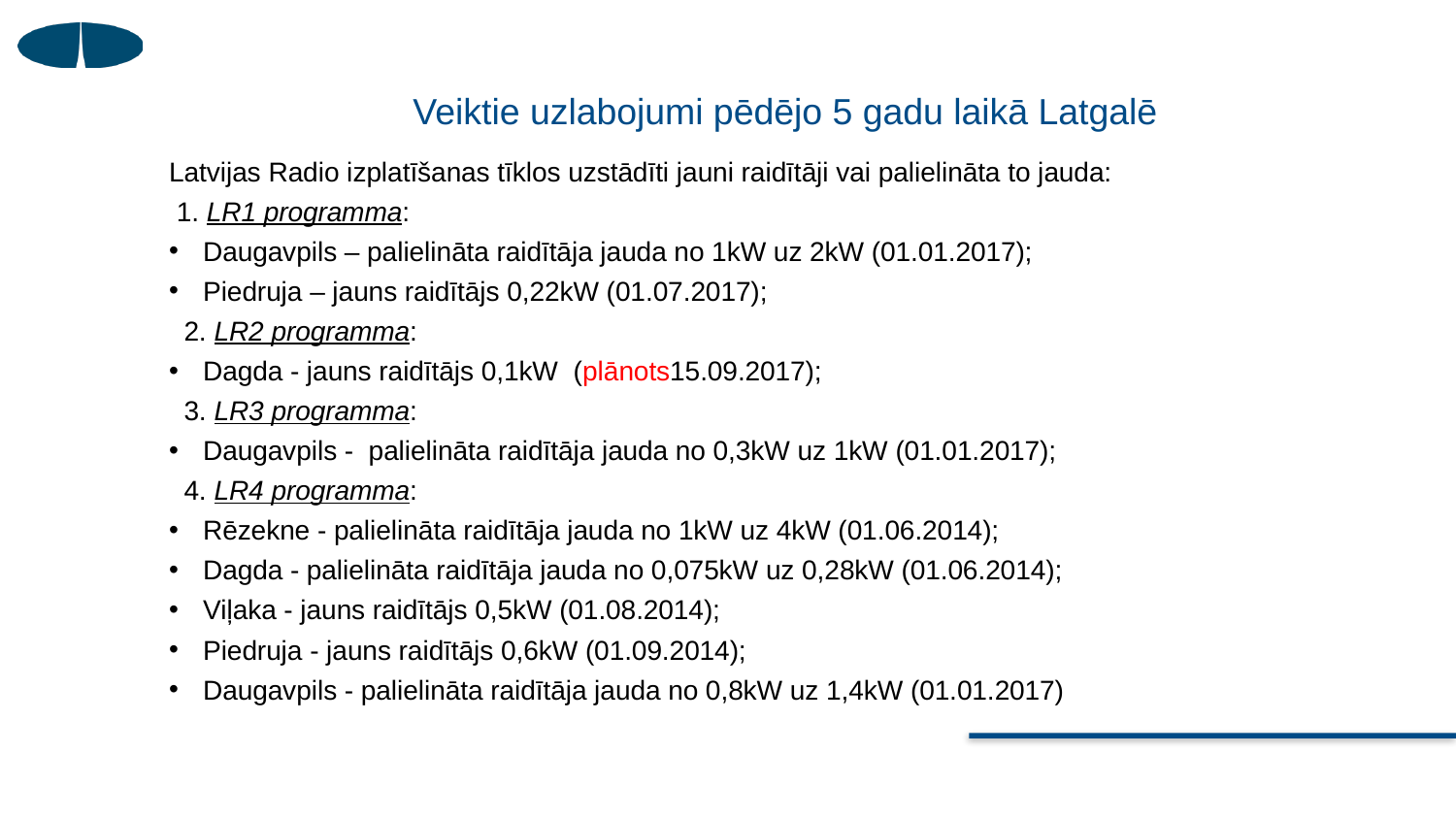

# Veiktie uzlabojumi pēdējo 5 gadu laikā Latgalē
Latvijas Radio izplatīšanas tīklos uzstādīti jauni raidītāji vai palielināta to jauda:
 1. LR1 programma:
Daugavpils – palielināta raidītāja jauda no 1kW uz 2kW (01.01.2017);
Piedruja – jauns raidītājs 0,22kW (01.07.2017);
  2. LR2 programma:
Dagda - jauns raidītājs 0,1kW  (plānots15.09.2017);
  3. LR3 programma:
Daugavpils -  palielināta raidītāja jauda no 0,3kW uz 1kW (01.01.2017);
  4. LR4 programma:
Rēzekne - palielināta raidītāja jauda no 1kW uz 4kW (01.06.2014);
Dagda - palielināta raidītāja jauda no 0,075kW uz 0,28kW (01.06.2014);
Viļaka - jauns raidītājs 0,5kW (01.08.2014);
Piedruja - jauns raidītājs 0,6kW (01.09.2014);
Daugavpils - palielināta raidītāja jauda no 0,8kW uz 1,4kW (01.01.2017)